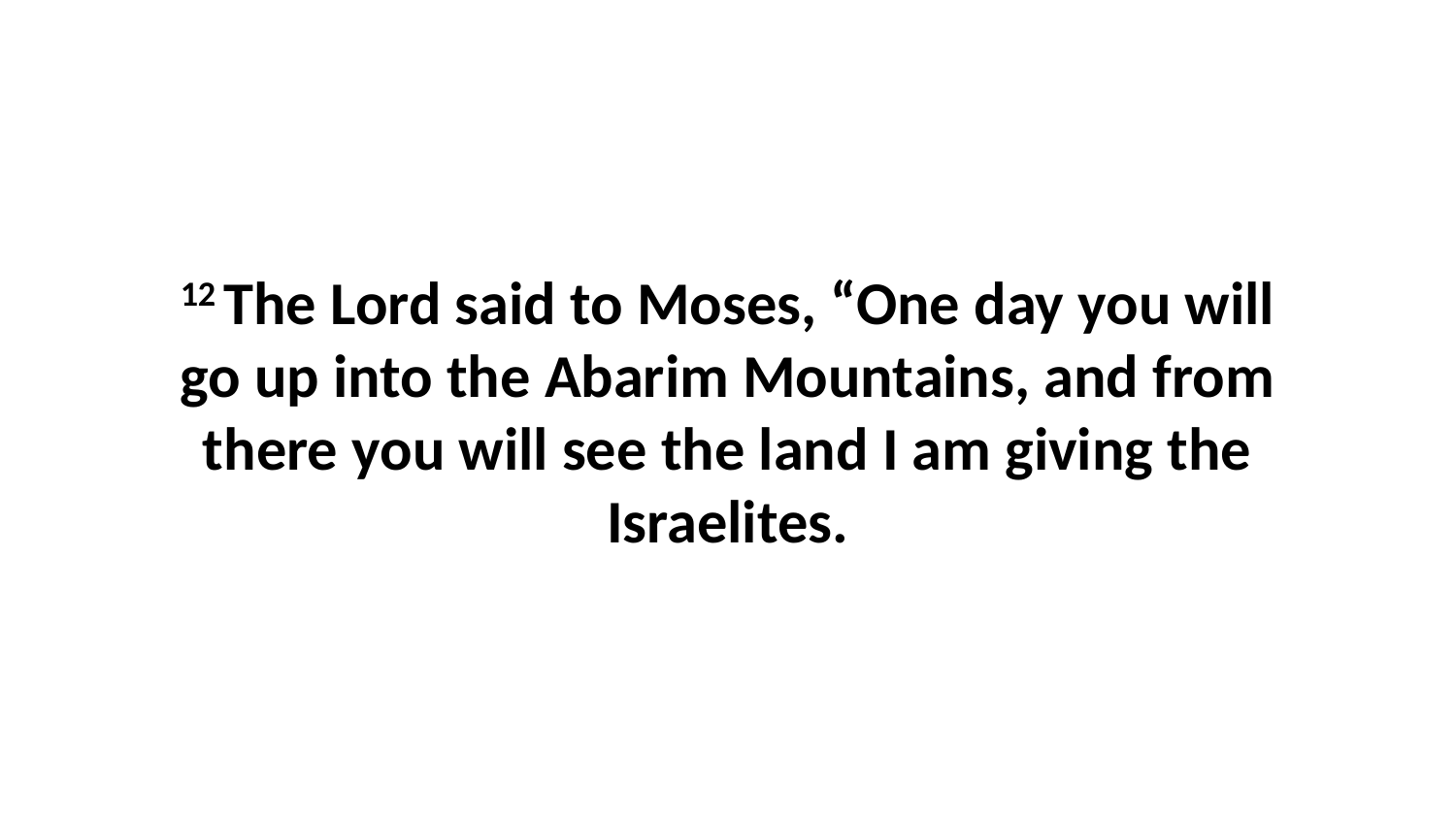

12 The Lord said to Moses, “One day you will go up into the Abarim Mountains, and from there you will see the land I am giving the Israelites.